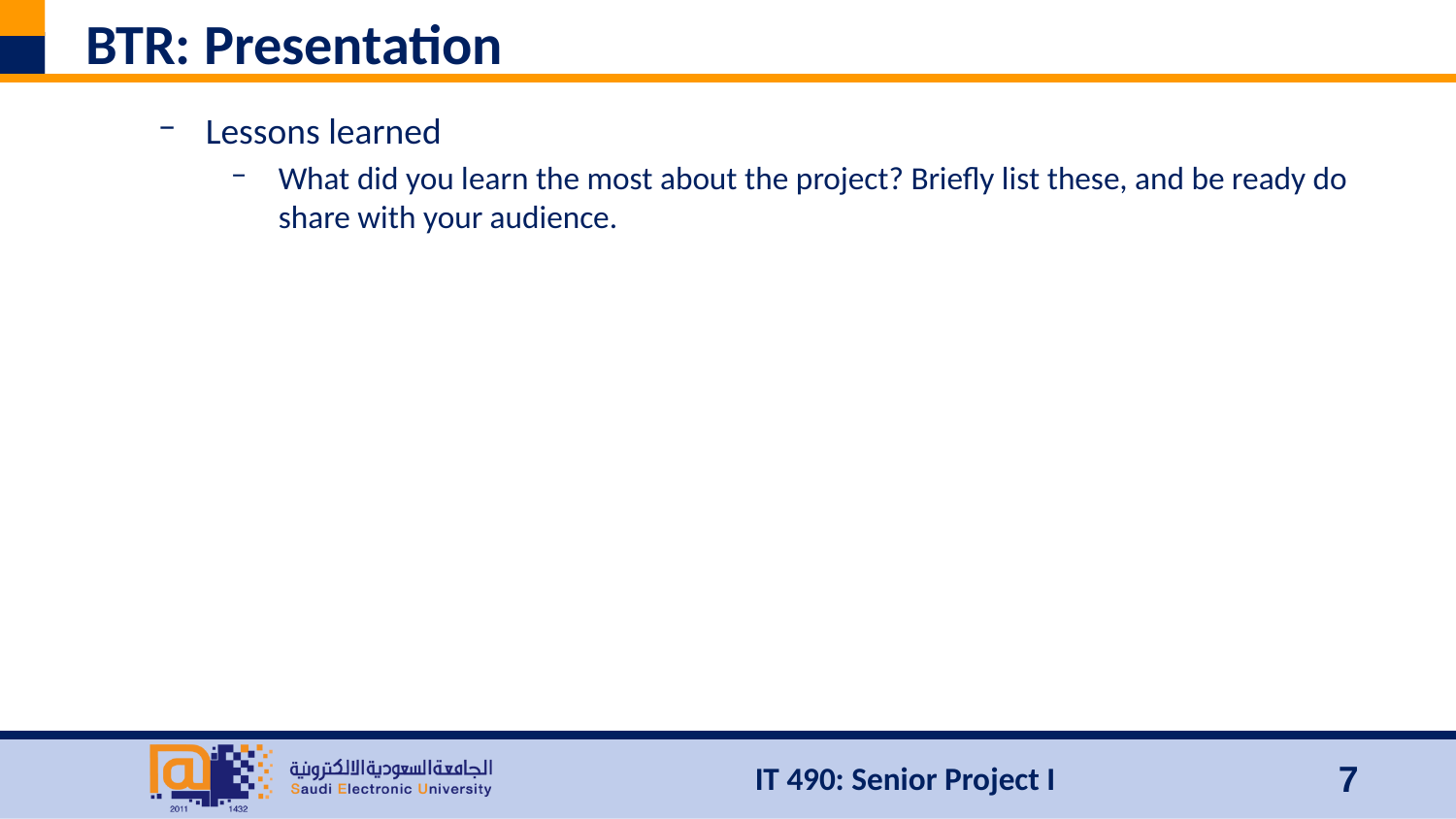

# BTR: Presentation
Lessons learned
What did you learn the most about the project? Briefly list these, and be ready do share with your audience.